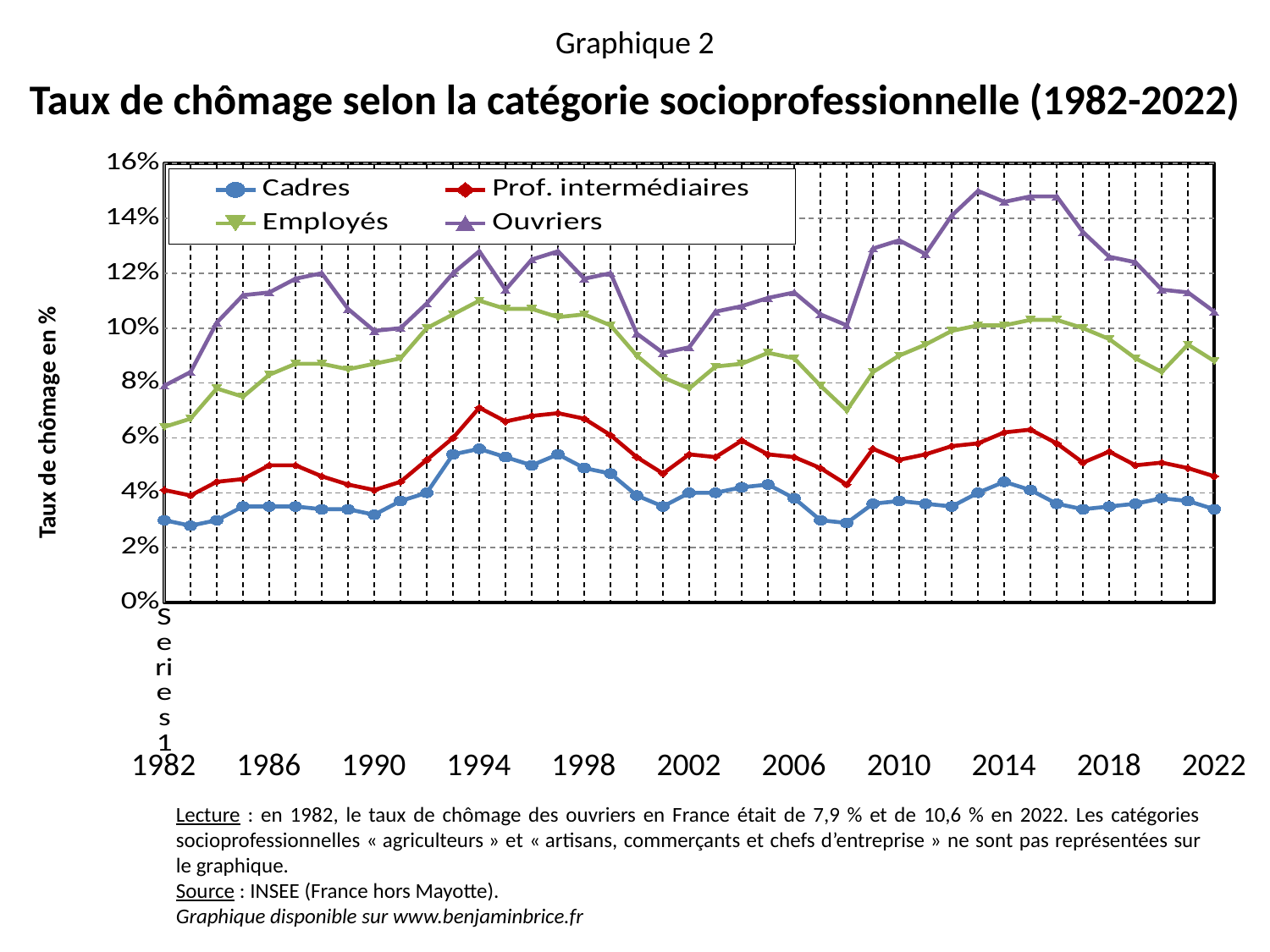

Graphique 2
Taux de chômage selon la catégorie socioprofessionnelle (1982-2022)

### Chart

| Category | Cadres | Prof. intermédiaires | Employés | Ouvriers |
|---|---|---|---|---|
|  | 0.03 | 0.040999999999999995 | 0.064 | 0.079 |
|  | 0.027999999999999997 | 0.039 | 0.067 | 0.084 |
|  | 0.03 | 0.044000000000000004 | 0.078 | 0.102 |
|  | 0.035 | 0.045 | 0.075 | 0.11199999999999999 |
|  | 0.035 | 0.05 | 0.083 | 0.113 |
|  | 0.035 | 0.05 | 0.087 | 0.11800000000000001 |
|  | 0.034 | 0.046 | 0.087 | 0.12 |
|  | 0.034 | 0.043 | 0.085 | 0.107 |
|  | 0.032 | 0.040999999999999995 | 0.087 | 0.099 |
|  | 0.037000000000000005 | 0.044000000000000004 | 0.08900000000000001 | 0.1 |
|  | 0.04 | 0.052000000000000005 | 0.1 | 0.109 |
|  | 0.054000000000000006 | 0.06 | 0.105 | 0.12 |
|  | 0.055999999999999994 | 0.071 | 0.11 | 0.128 |
|  | 0.053 | 0.066 | 0.107 | 0.114 |
|  | 0.05 | 0.068 | 0.107 | 0.125 |
|  | 0.054000000000000006 | 0.069 | 0.10400000000000001 | 0.128 |
|  | 0.049 | 0.067 | 0.105 | 0.11800000000000001 |
|  | 0.047 | 0.061 | 0.10099999999999999 | 0.12 |
|  | 0.039 | 0.053 | 0.09 | 0.098 |
|  | 0.035 | 0.047 | 0.08199999999999999 | 0.091 |
|  | 0.04 | 0.054000000000000006 | 0.078 | 0.09300000000000001 |
|  | 0.04 | 0.053 | 0.086 | 0.106 |
|  | 0.042 | 0.059000000000000004 | 0.087 | 0.10800000000000001 |
|  | 0.043 | 0.054000000000000006 | 0.091 | 0.111 |
|  | 0.038 | 0.053 | 0.08900000000000001 | 0.113 |
|  | 0.03 | 0.049 | 0.079 | 0.105 |
|  | 0.028999999999999998 | 0.043 | 0.07 | 0.10099999999999999 |
|  | 0.036000000000000004 | 0.055999999999999994 | 0.084 | 0.129 |
|  | 0.037000000000000005 | 0.052000000000000005 | 0.09 | 0.132 |
|  | 0.036000000000000004 | 0.054000000000000006 | 0.094 | 0.127 |
|  | 0.035 | 0.057 | 0.099 | 0.141 |
|  | 0.04 | 0.057999999999999996 | 0.10099999999999999 | 0.15 |
|  | 0.044000000000000004 | 0.062 | 0.10099999999999999 | 0.146 |
|  | 0.040999999999999995 | 0.063 | 0.10300000000000001 | 0.14800000000000002 |
|  | 0.036000000000000004 | 0.057999999999999996 | 0.10300000000000001 | 0.14800000000000002 |
|  | 0.034 | 0.051 | 0.1 | 0.135 |
|  | 0.035 | 0.055 | 0.096 | 0.126 |
|  | 0.036000000000000004 | 0.05 | 0.08900000000000001 | 0.124 |
|  | 0.038 | 0.051 | 0.084 | 0.114 |
|  | 0.037000000000000005 | 0.049 | 0.094 | 0.113 |
|  | 0.034 | 0.046 | 0.08800000000000001 | 0.106 |
Taux de chômage en %
1982
1986
1990
1994
1998
2002
2006
2010
2014
2018
2022
Lecture : en 1982, le taux de chômage des ouvriers en France était de 7,9 % et de 10,6 % en 2022. Les catégories socioprofessionnelles « agriculteurs » et « artisans, commerçants et chefs d’entreprise » ne sont pas représentées sur le graphique.
Source : INSEE (France hors Mayotte).
Graphique disponible sur www.benjaminbrice.fr